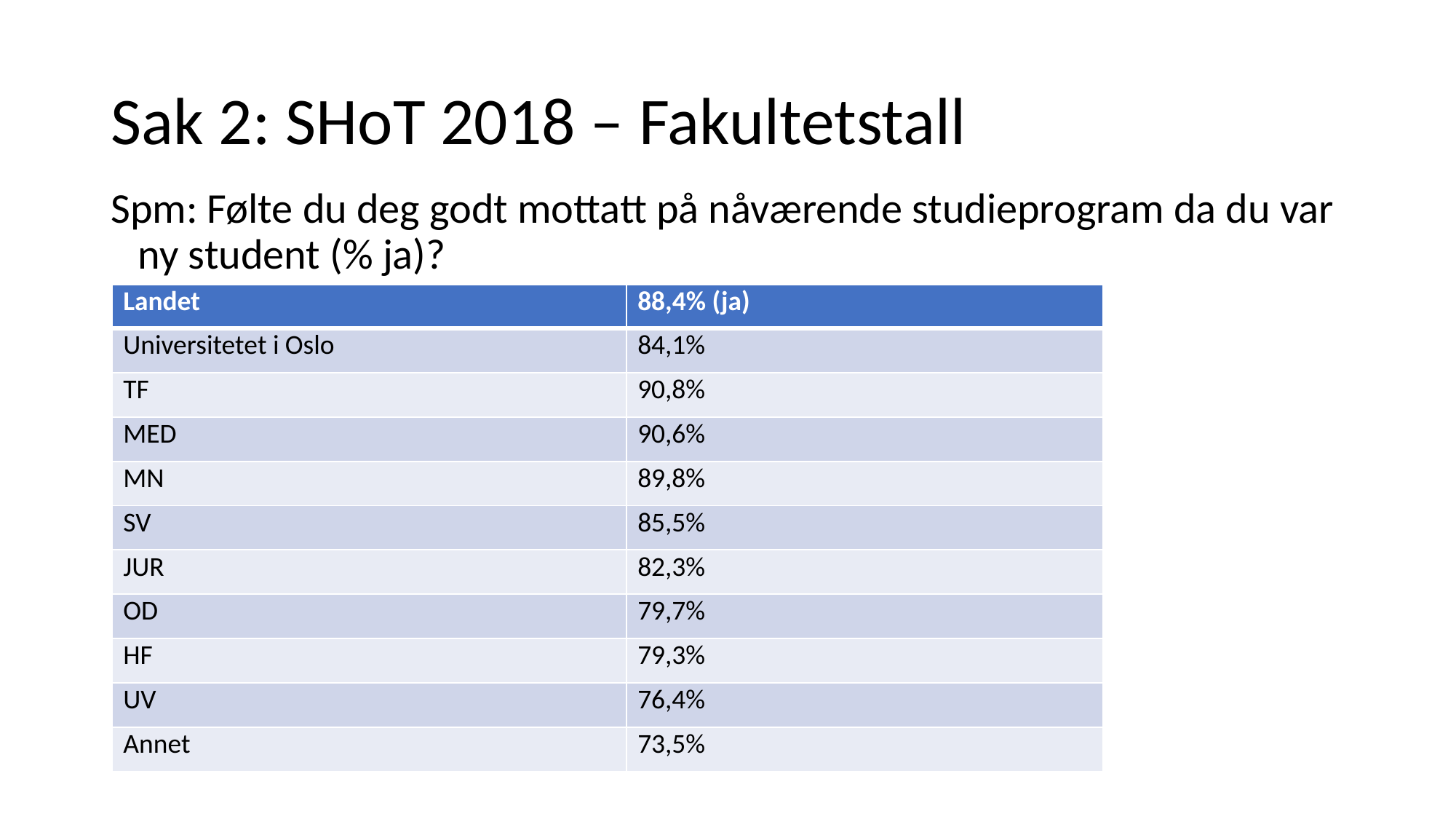

# Sak 2: SHoT 2018 – Fakultetstall
Spm: Følte du deg godt mottatt på nåværende studieprogram da du var ny student (% ja)?

| Landet | 88,4% (ja) |
| --- | --- |
| Universitetet i Oslo | 84,1% |
| TF | 90,8% |
| MED | 90,6% |
| MN | 89,8% |
| SV | 85,5% |
| JUR | 82,3% |
| OD | 79,7% |
| HF | 79,3% |
| UV | 76,4% |
| Annet | 73,5% |